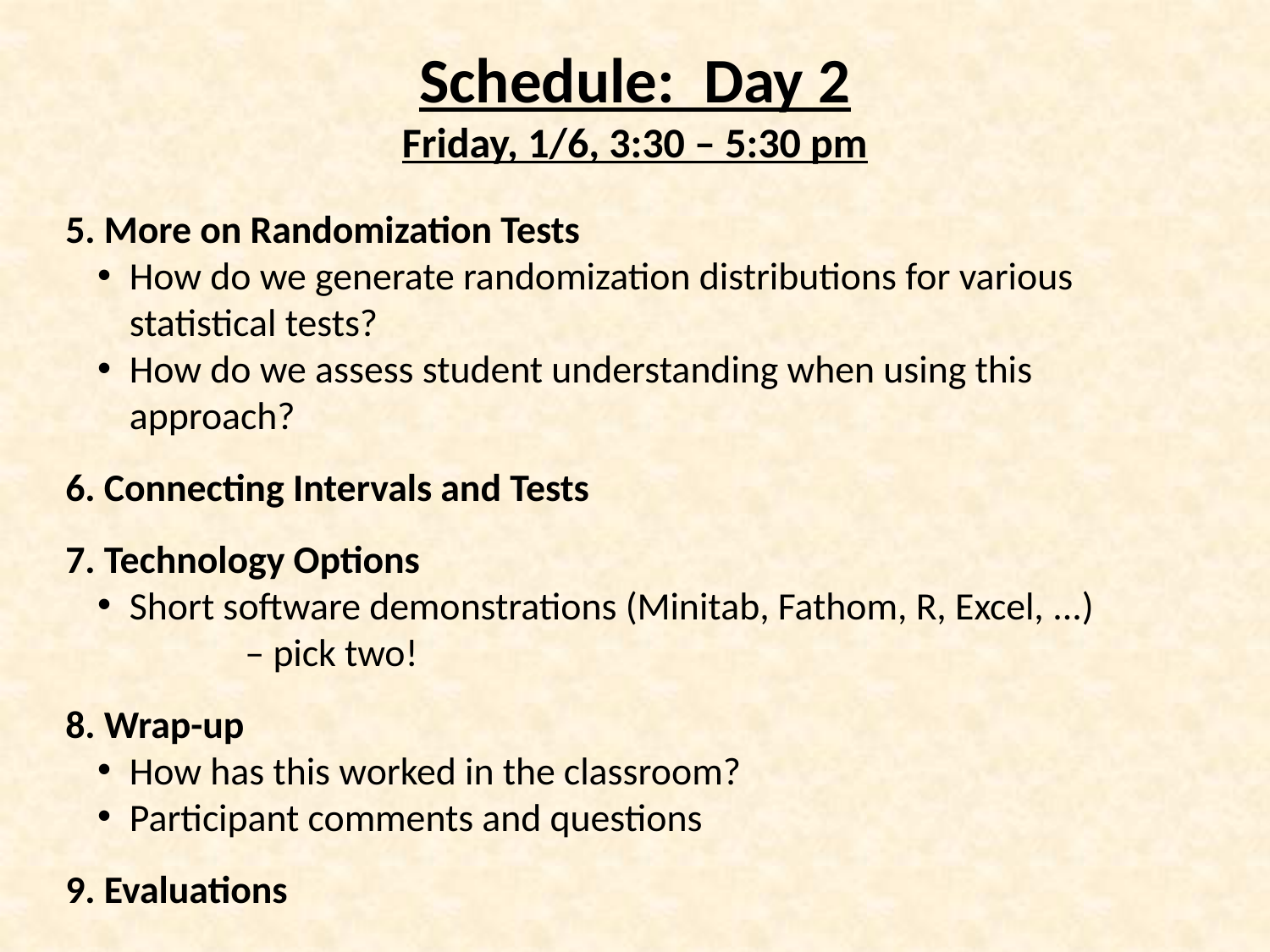

Schedule:  Day 2
Friday, 1/6, 3:30 – 5:30 pm

5. More on Randomization Tests
How do we generate randomization distributions for various statistical tests?
How do we assess student understanding when using this approach?

6. Connecting Intervals and Tests

7. Technology Options
Short software demonstrations (Minitab, Fathom, R, Excel, ...)
                 – pick two!

8. Wrap-up
How has this worked in the classroom?
Participant comments and questions

9. Evaluations